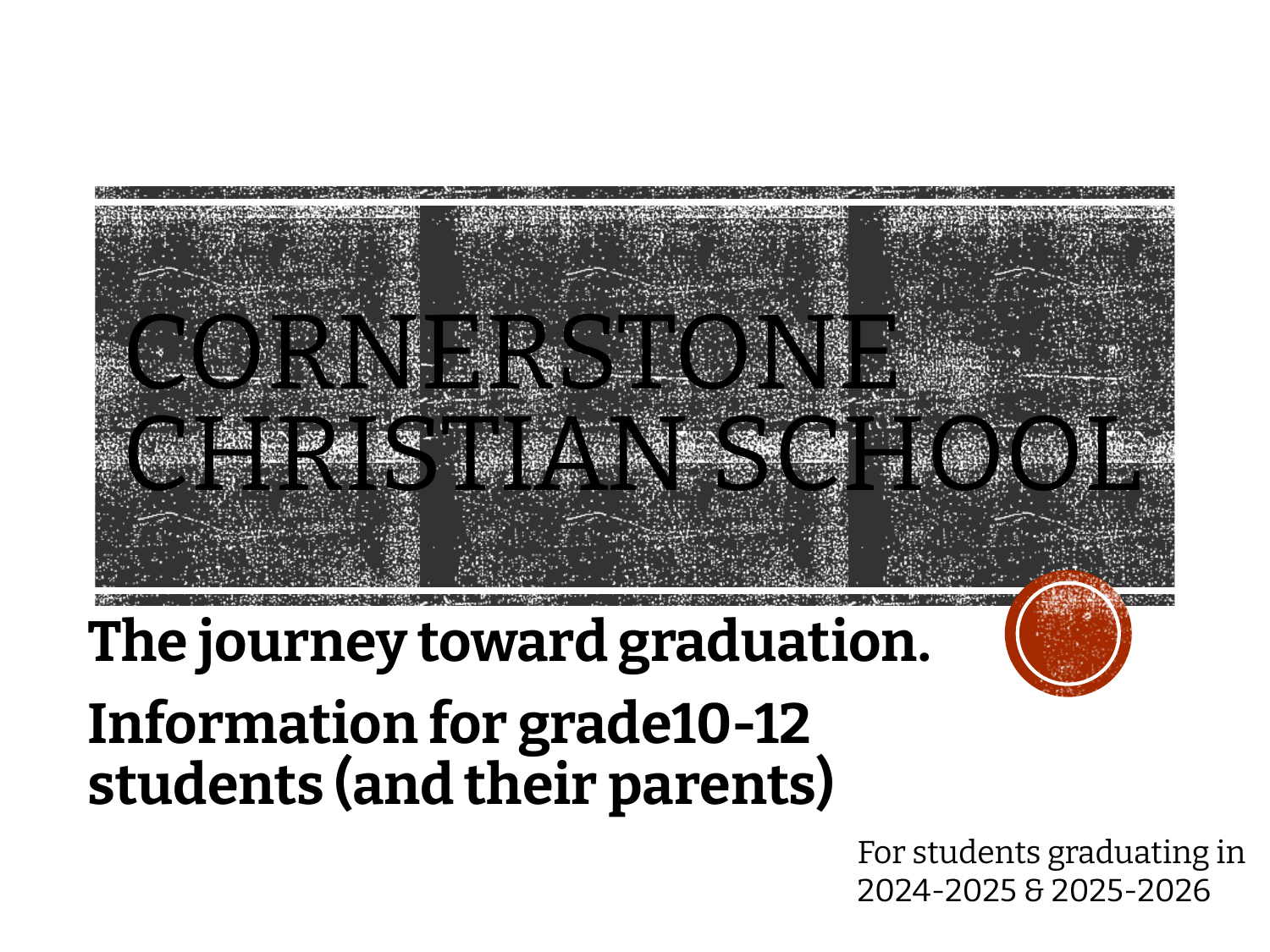

# Cornerstone Christian School
The journey toward graduation.
Information for grade10-12 students (and their parents)

For students graduating in 2024-2025 & 2025-2026